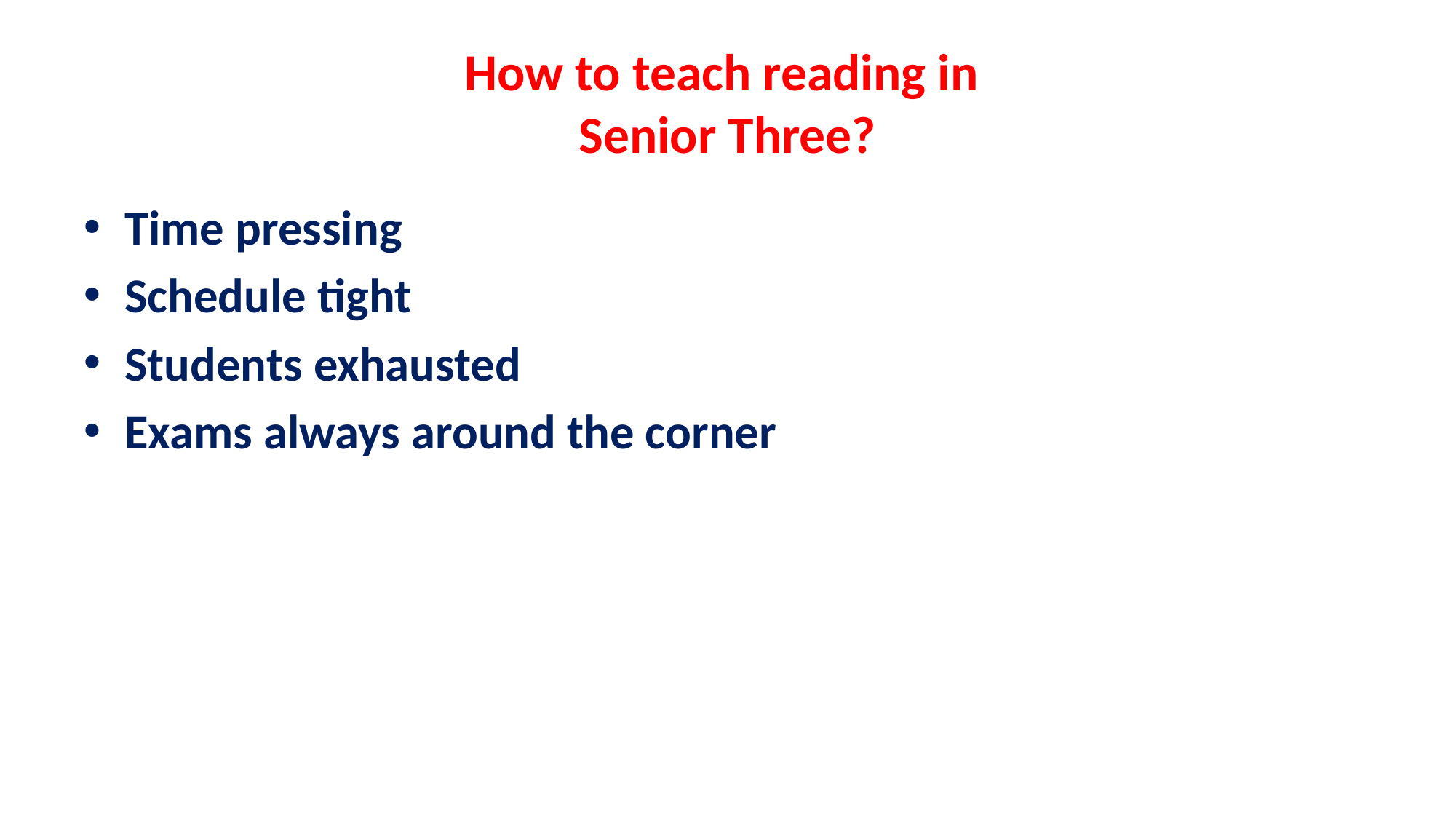

# How to teach reading in Senior Three?
Time pressing
Schedule tight
Students exhausted
Exams always around the corner